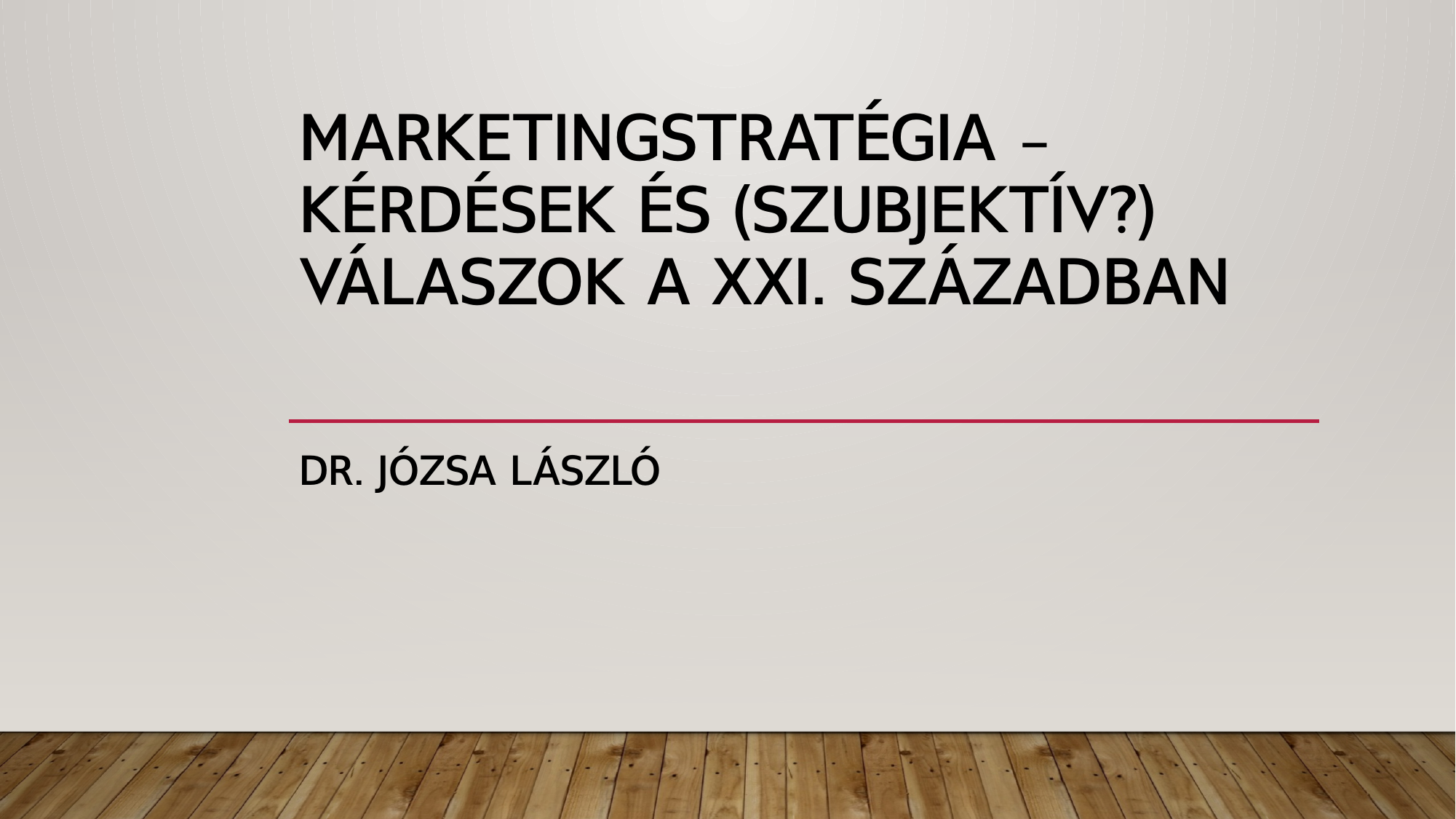

# Marketingstratégia – Kérdések és (szubjektív?) válaszok a XXI. században
Dr. Józsa László